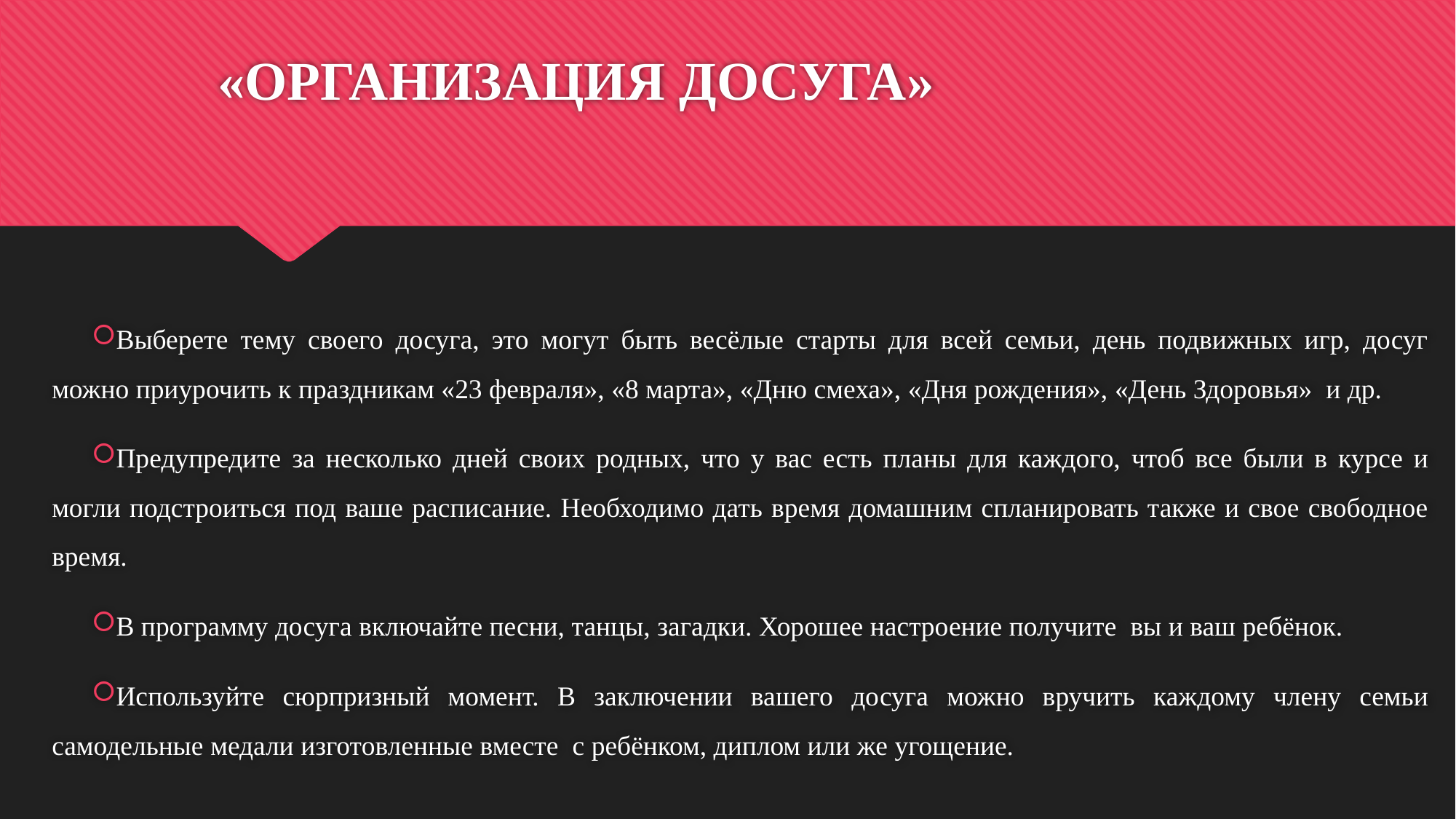

# «ОРГАНИЗАЦИЯ ДОСУГА»
Выберете тему своего досуга, это могут быть весёлые старты для всей семьи, день подвижных игр, досуг можно приурочить к праздникам «23 февраля», «8 марта», «Дню смеха», «Дня рождения», «День Здоровья»  и др.
Предупредите за несколько дней своих родных, что у вас есть планы для каждого, чтоб все были в курсе и могли подстроиться под ваше расписание. Необходимо дать время домашним спланировать также и свое свободное время.
В программу досуга включайте песни, танцы, загадки. Хорошее настроение получите  вы и ваш ребёнок.
Используйте сюрпризный момент. В заключении вашего досуга можно вручить каждому члену семьи самодельные медали изготовленные вместе  с ребёнком, диплом или же угощение.